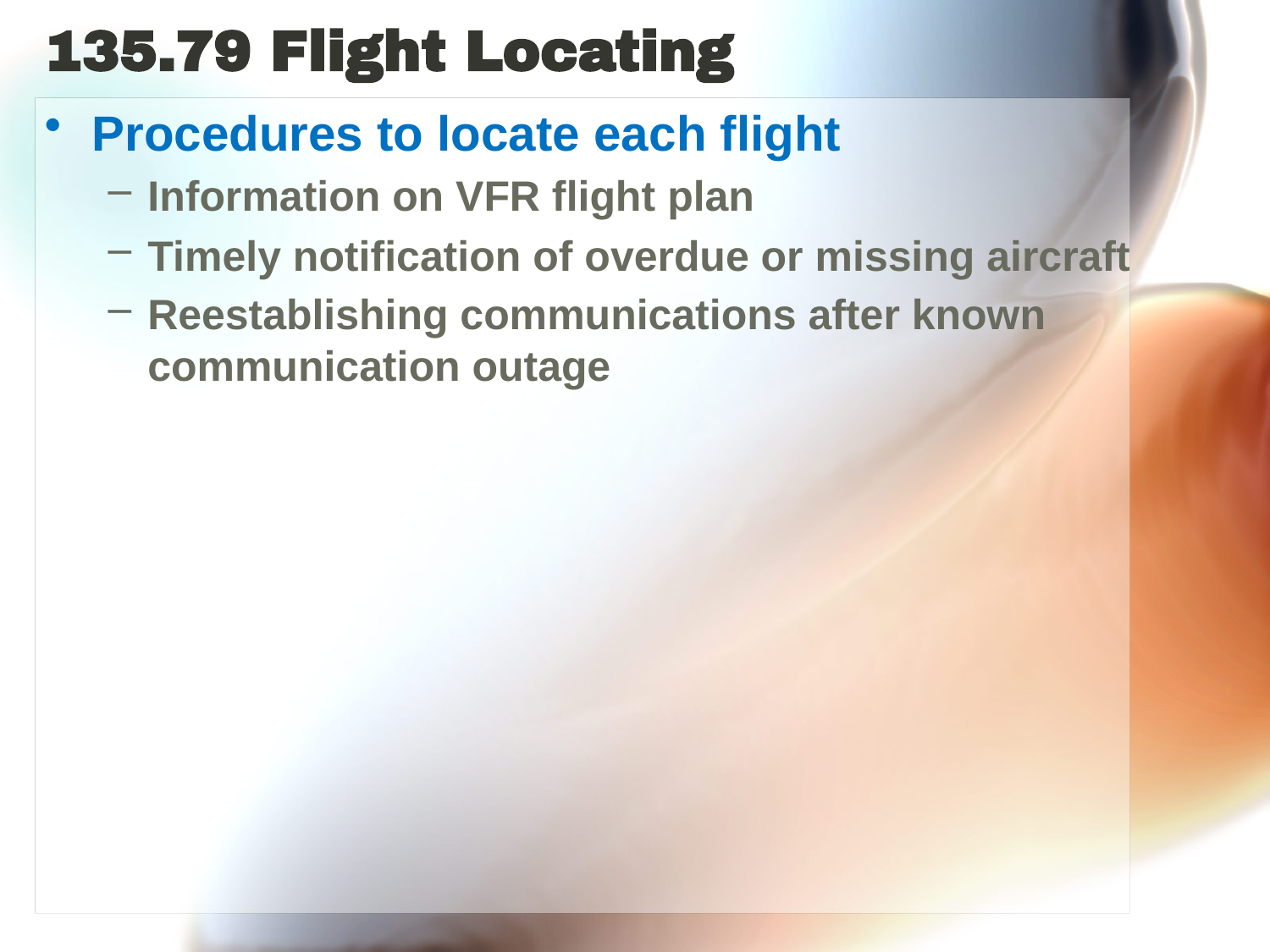

# 135.79 Flight Locating
Procedures to locate each flight
Information on VFR flight plan
Timely notification of overdue or missing aircraft
Reestablishing communications after known communication outage